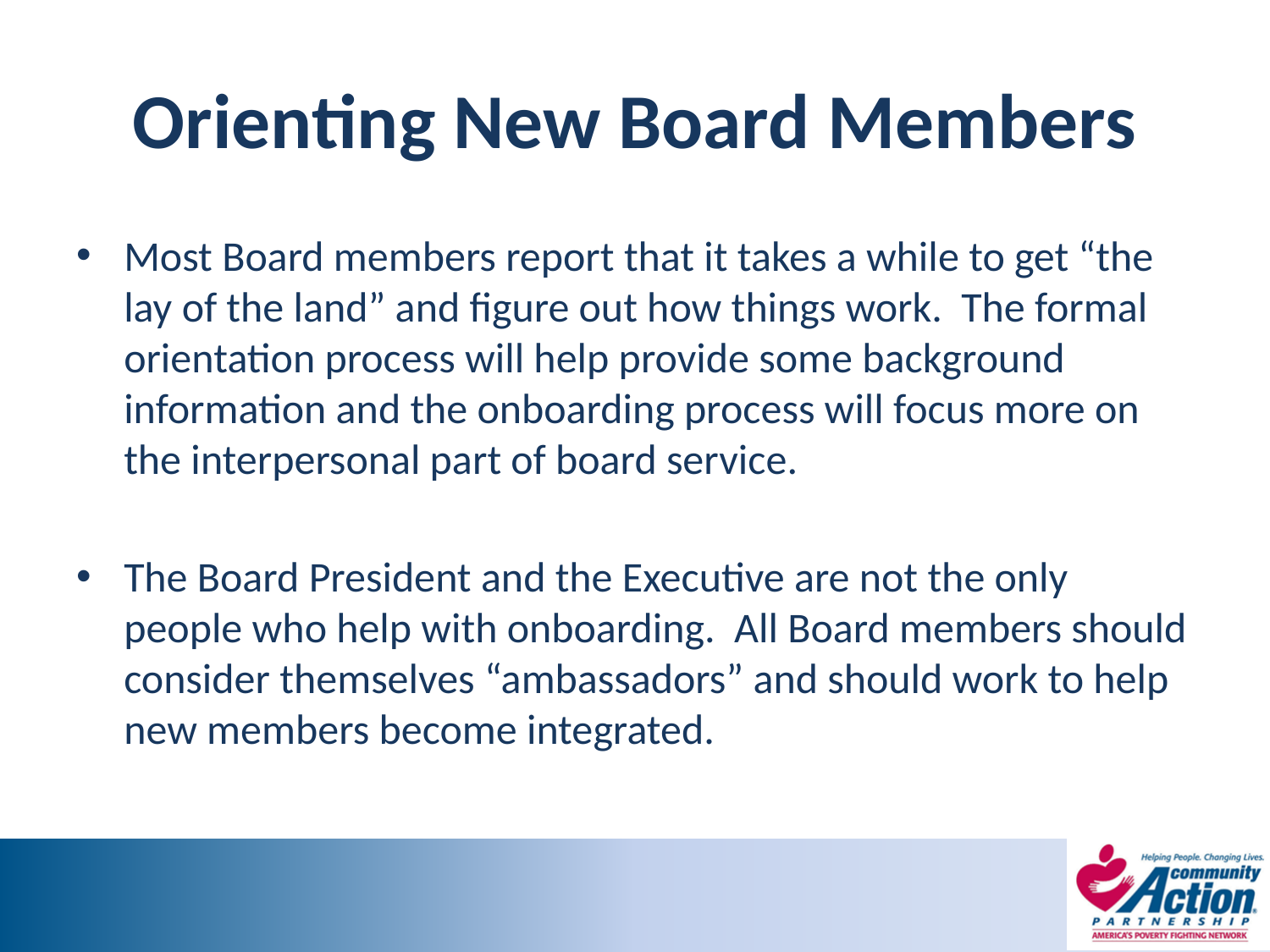

# Orienting New Board Members
Most Board members report that it takes a while to get “the lay of the land” and figure out how things work.  The formal orientation process will help provide some background information and the onboarding process will focus more on the interpersonal part of board service.

The Board President and the Executive are not the only people who help with onboarding.  All Board members should consider themselves “ambassadors” and should work to help new members become integrated.